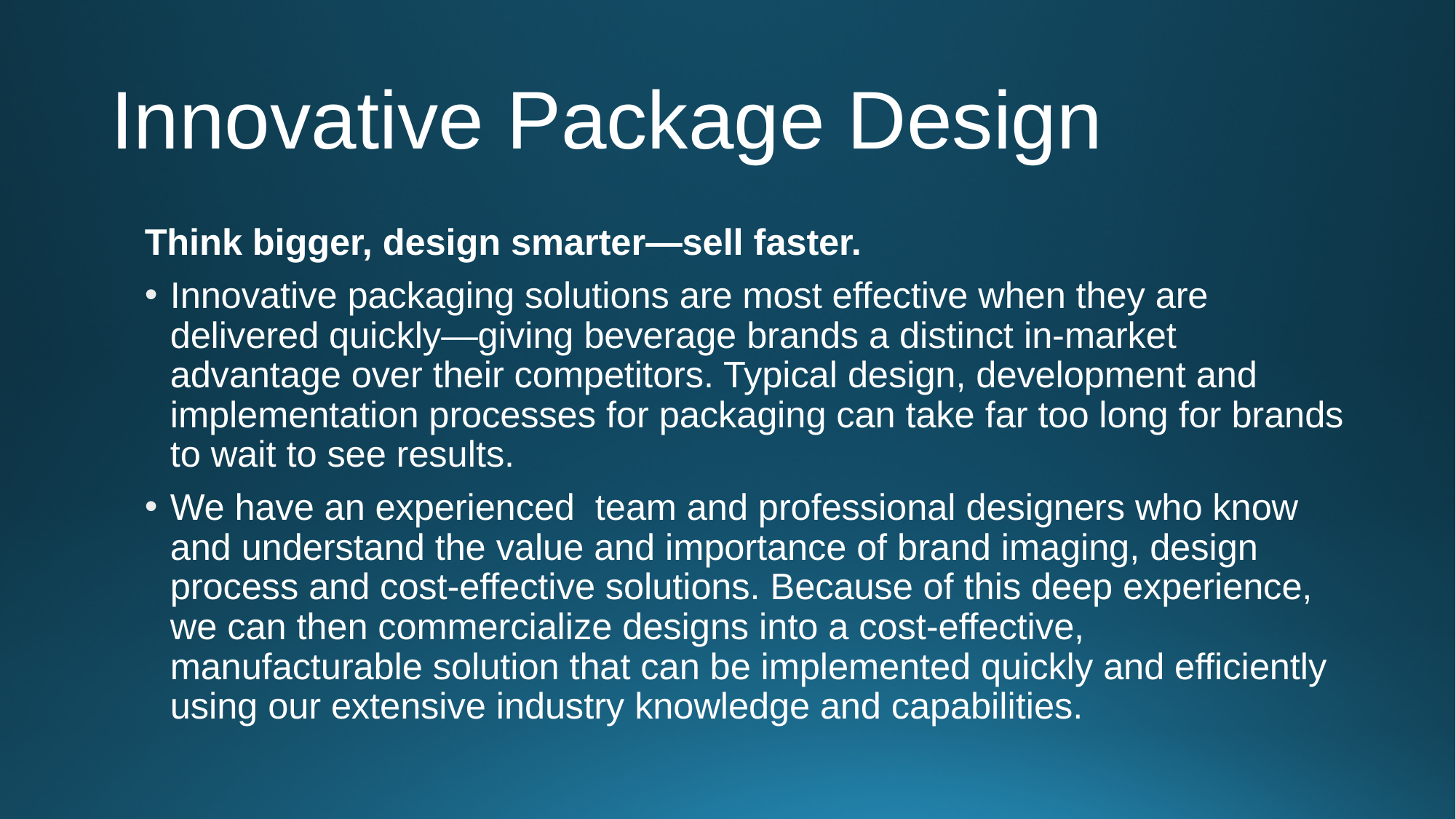

# Innovative Package Design
Think bigger, design smarter—sell faster.
Innovative packaging solutions are most effective when they are delivered quickly—giving beverage brands a distinct in-market advantage over their competitors. Typical design, development and implementation processes for packaging can take far too long for brands to wait to see results.
We have an experienced  team and professional designers who know and understand the value and importance of brand imaging, design process and cost-effective solutions. Because of this deep experience, we can then commercialize designs into a cost-effective, manufacturable solution that can be implemented quickly and efficiently using our extensive industry knowledge and capabilities.